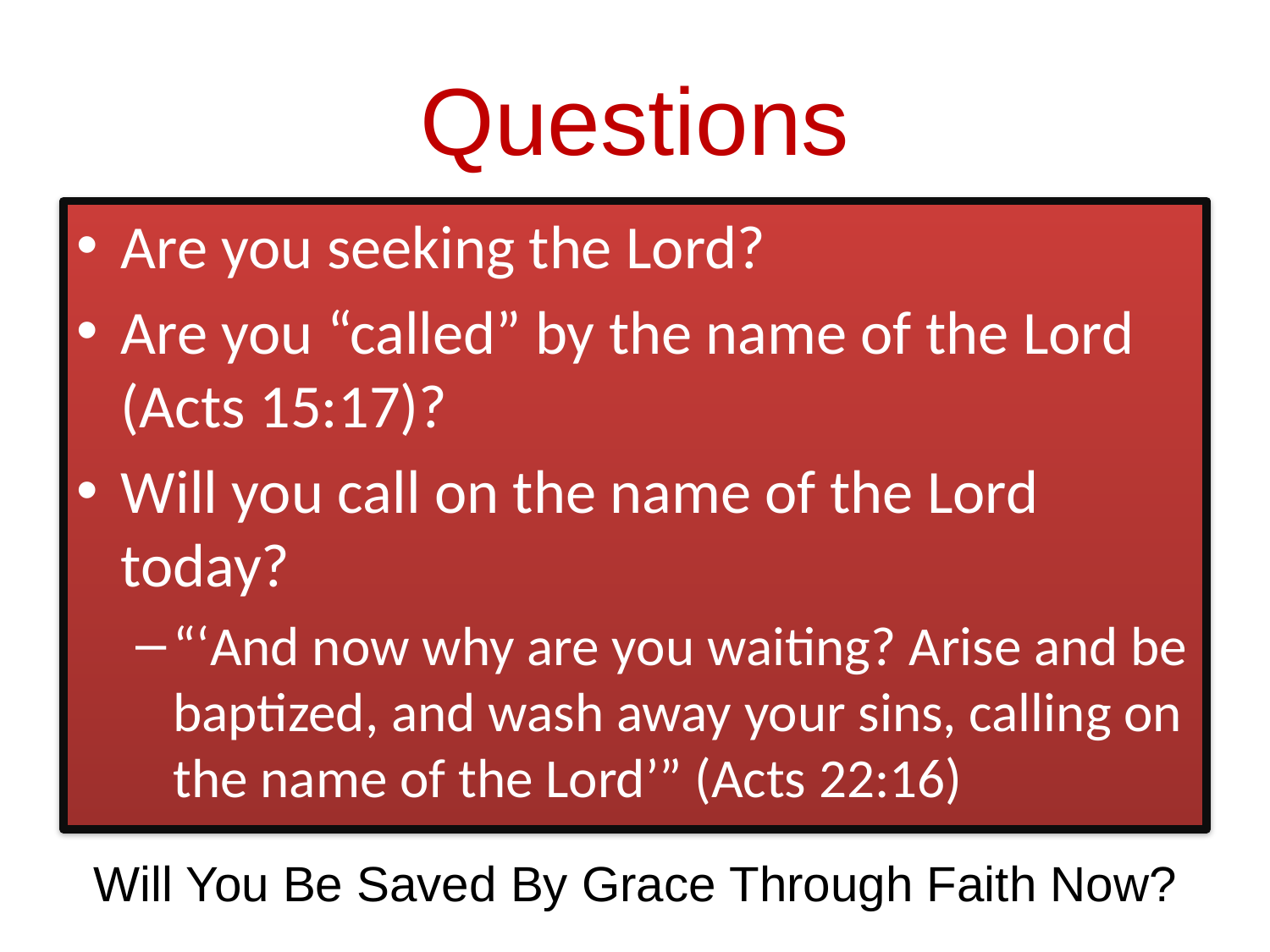

# Questions
Are you seeking the Lord?
Are you “called” by the name of the Lord (Acts 15:17)?
Will you call on the name of the Lord today?
“‘And now why are you waiting? Arise and be baptized, and wash away your sins, calling on the name of the Lord’” (Acts 22:16)
Will You Be Saved By Grace Through Faith Now?